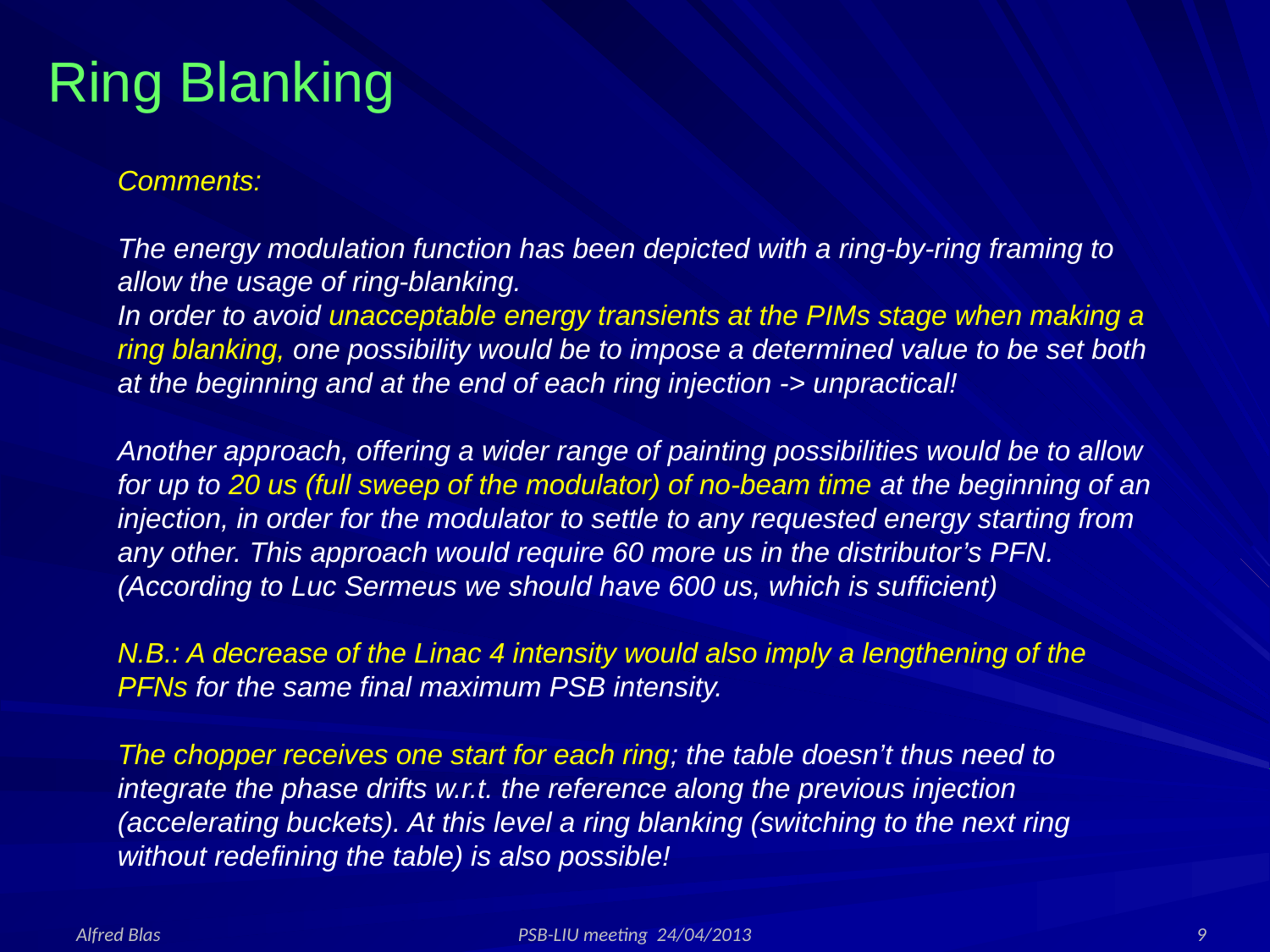

Ring Blanking
Comments:

The energy modulation function has been depicted with a ring-by-ring framing to allow the usage of ring-blanking.
In order to avoid unacceptable energy transients at the PIMs stage when making a ring blanking, one possibility would be to impose a determined value to be set both at the beginning and at the end of each ring injection -> unpractical!

Another approach, offering a wider range of painting possibilities would be to allow for up to 20 us (full sweep of the modulator) of no-beam time at the beginning of an injection, in order for the modulator to settle to any requested energy starting from any other. This approach would require 60 more us in the distributor’s PFN. (According to Luc Sermeus we should have 600 us, which is sufficient)

N.B.: A decrease of the Linac 4 intensity would also imply a lengthening of the PFNs for the same final maximum PSB intensity.

The chopper receives one start for each ring; the table doesn’t thus need to integrate the phase drifts w.r.t. the reference along the previous injection (accelerating buckets). At this level a ring blanking (switching to the next ring without redefining the table) is also possible!

Alfred Blas
PSB-LIU meeting  24/04/2013
9